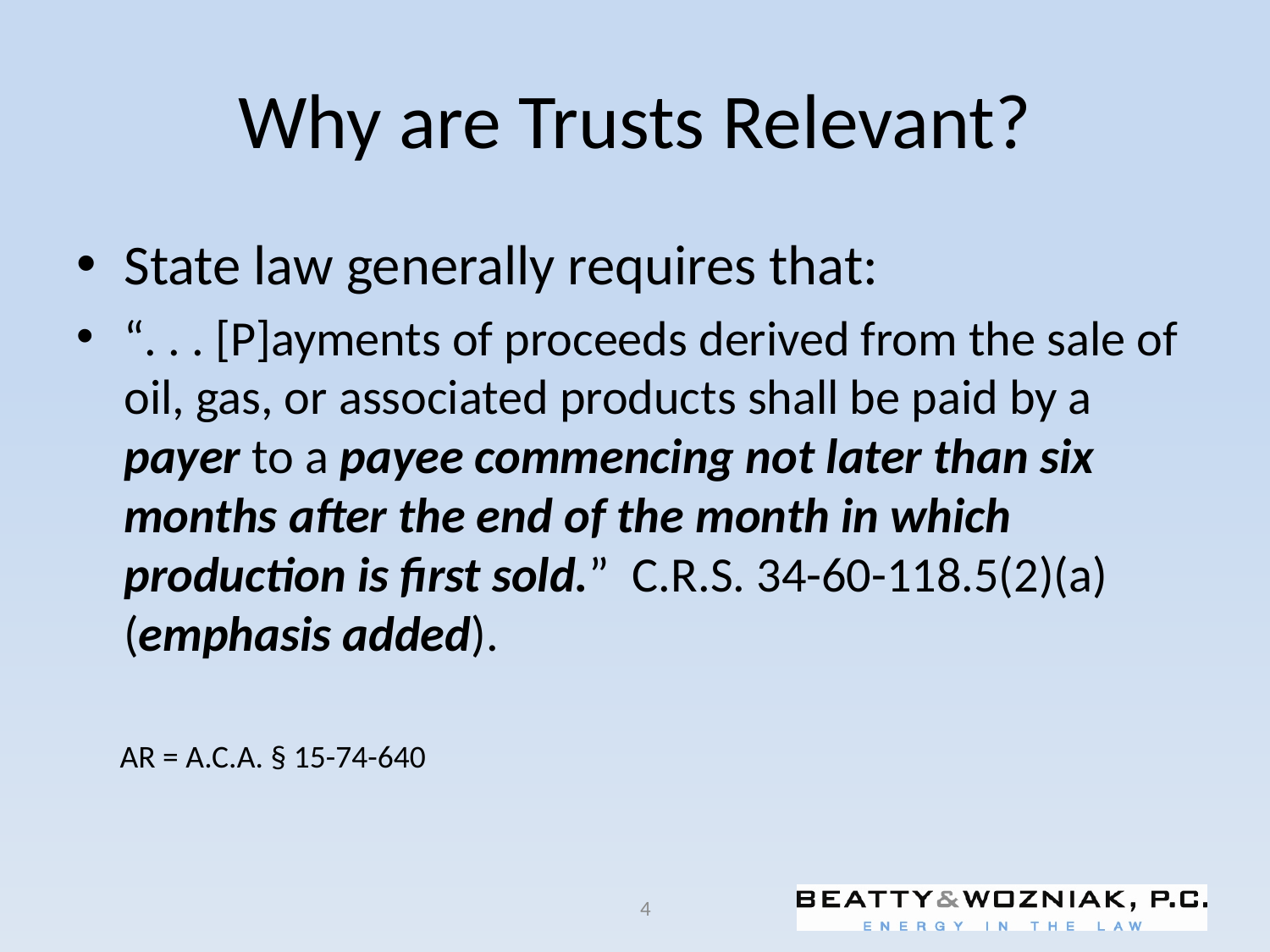

# Why are Trusts Relevant?
State law generally requires that:
“. . . [P]ayments of proceeds derived from the sale of oil, gas, or associated products shall be paid by a payer to a payee commencing not later than six months after the end of the month in which production is first sold.”  C.R.S. 34-60-118.5(2)(a)(emphasis added).

AR = A.C.A. § 15-74-640
4